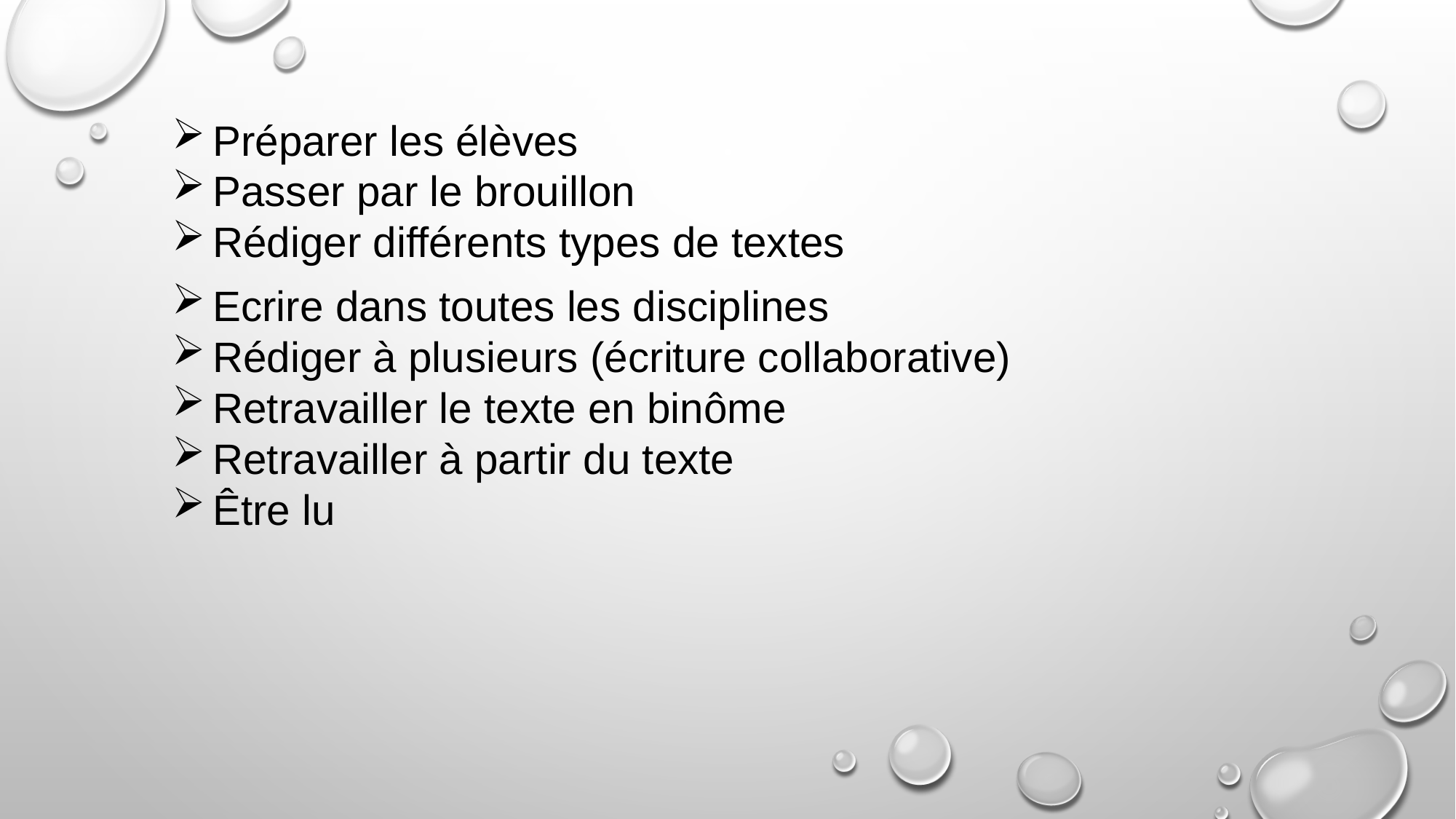

Préparer les élèves
Passer par le brouillon
Rédiger différents types de textes
Ecrire dans toutes les disciplines
Rédiger à plusieurs (écriture collaborative)
Retravailler le texte en binôme
Retravailler à partir du texte
Être lu